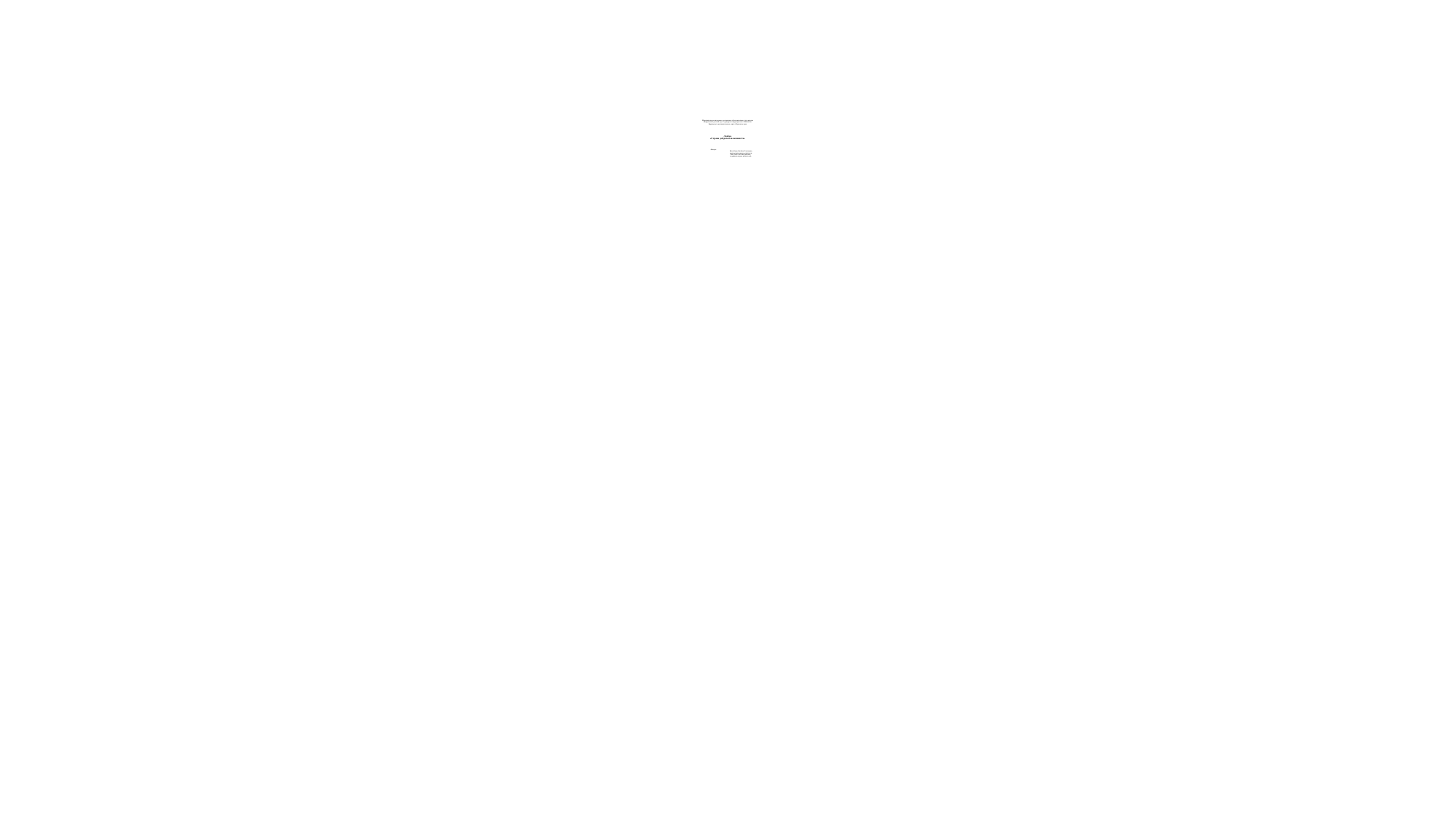

# Муниципальное автономное дошкольное образовательное учреждение «Бардымский детский сад» структурное подразделение «Малышок» Бардымского муниципального округа Пермского края             Лэпбук «Страна доброты и вежливости»           Авторы: Кузалбаева Альбина Салиховна, высшая категория, воспитатель Рангулова Эльза Кадимовна, первая категория, воспитатель